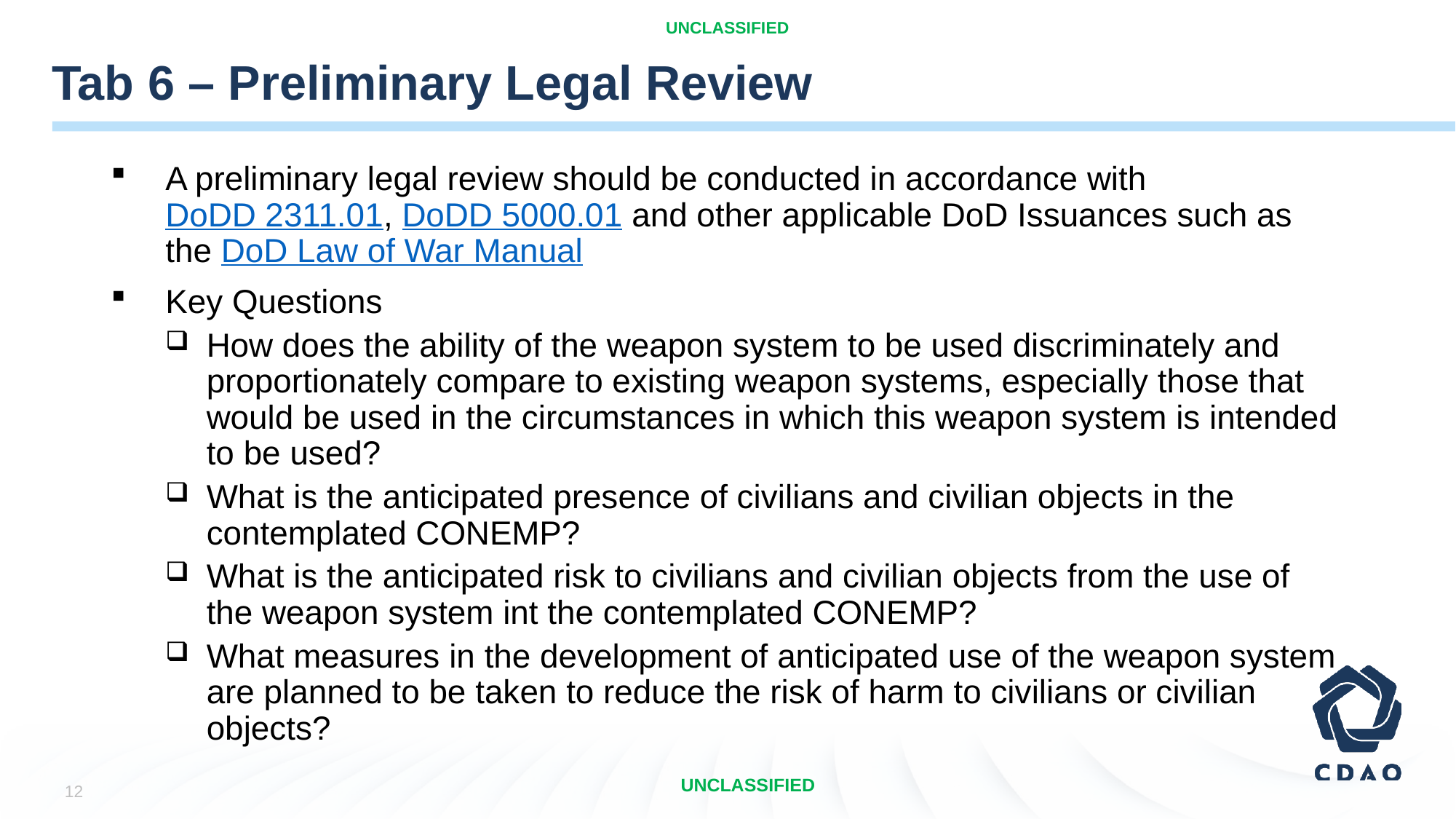

# Tab 6 – Preliminary Legal Review
A preliminary legal review should be conducted in accordance with DoDD 2311.01, DoDD 5000.01 and other applicable DoD Issuances such as the DoD Law of War Manual
Key Questions
How does the ability of the weapon system to be used discriminately and proportionately compare to existing weapon systems, especially those that would be used in the circumstances in which this weapon system is intended to be used?
What is the anticipated presence of civilians and civilian objects in the contemplated CONEMP?
What is the anticipated risk to civilians and civilian objects from the use of the weapon system int the contemplated CONEMP?
What measures in the development of anticipated use of the weapon system are planned to be taken to reduce the risk of harm to civilians or civilian objects?
UNCLASSIFIED